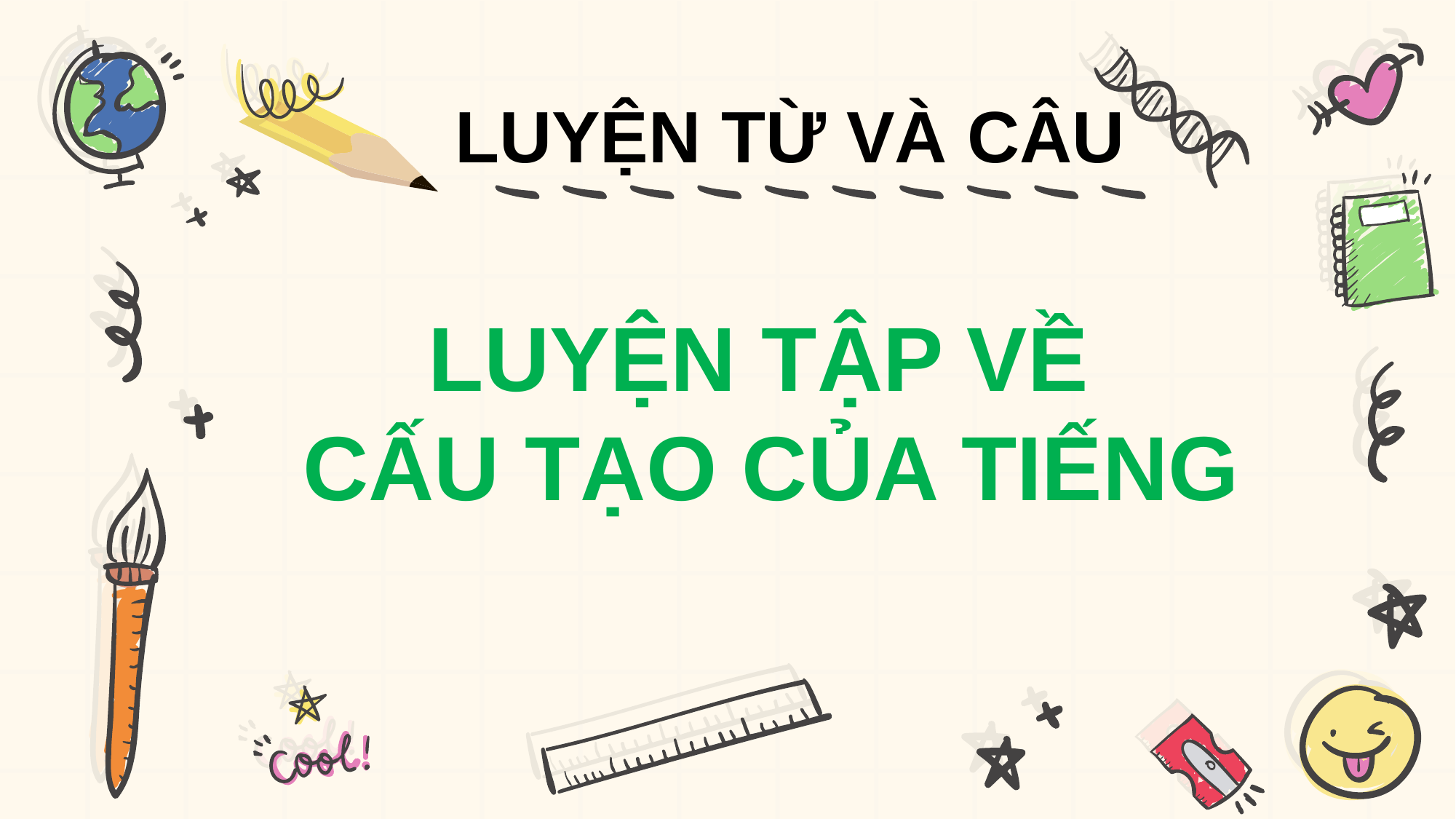

LUYỆN TỪ VÀ CÂU

LUYỆN TẬP VỀ
CẤU TẠO CỦA TIẾNG